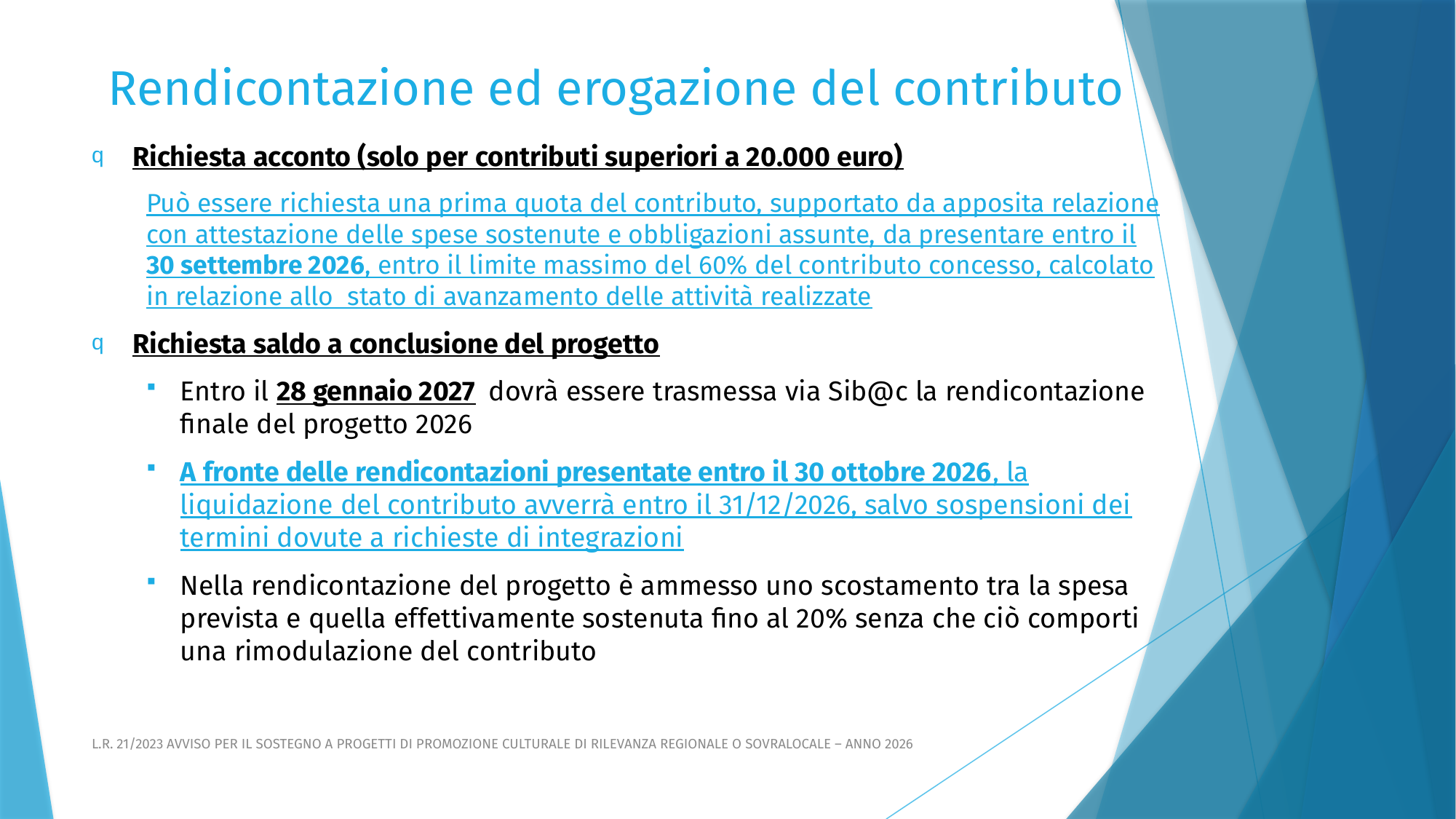

# Rendicontazione ed erogazione del contributo
Richiesta acconto (solo per contributi superiori a 20.000 euro)
Può essere richiesta una prima quota del contributo, supportato da apposita relazione con attestazione delle spese sostenute e obbligazioni assunte, da presentare entro il 30 settembre 2026, entro il limite massimo del 60% del contributo concesso, calcolato in relazione allo  stato di avanzamento delle attività realizzate
Richiesta saldo a conclusione del progetto
Entro il 28 gennaio 2027  dovrà essere trasmessa via Sib@c la rendicontazione finale del progetto 2026
A fronte delle rendicontazioni presentate entro il 30 ottobre 2026, la liquidazione del contributo avverrà entro il 31/12/2026, salvo sospensioni dei termini dovute a richieste di integrazioni
Nella rendicontazione del progetto è ammesso uno scostamento tra la spesa prevista e quella effettivamente sostenuta fino al 20% senza che ciò comporti una rimodulazione del contributo

L.R. 21/2023 AVVISO PER IL SOSTEGNO A PROGETTI DI PROMOZIONE CULTURALE DI RILEVANZA REGIONALE O SOVRALOCALE – ANNO 2026